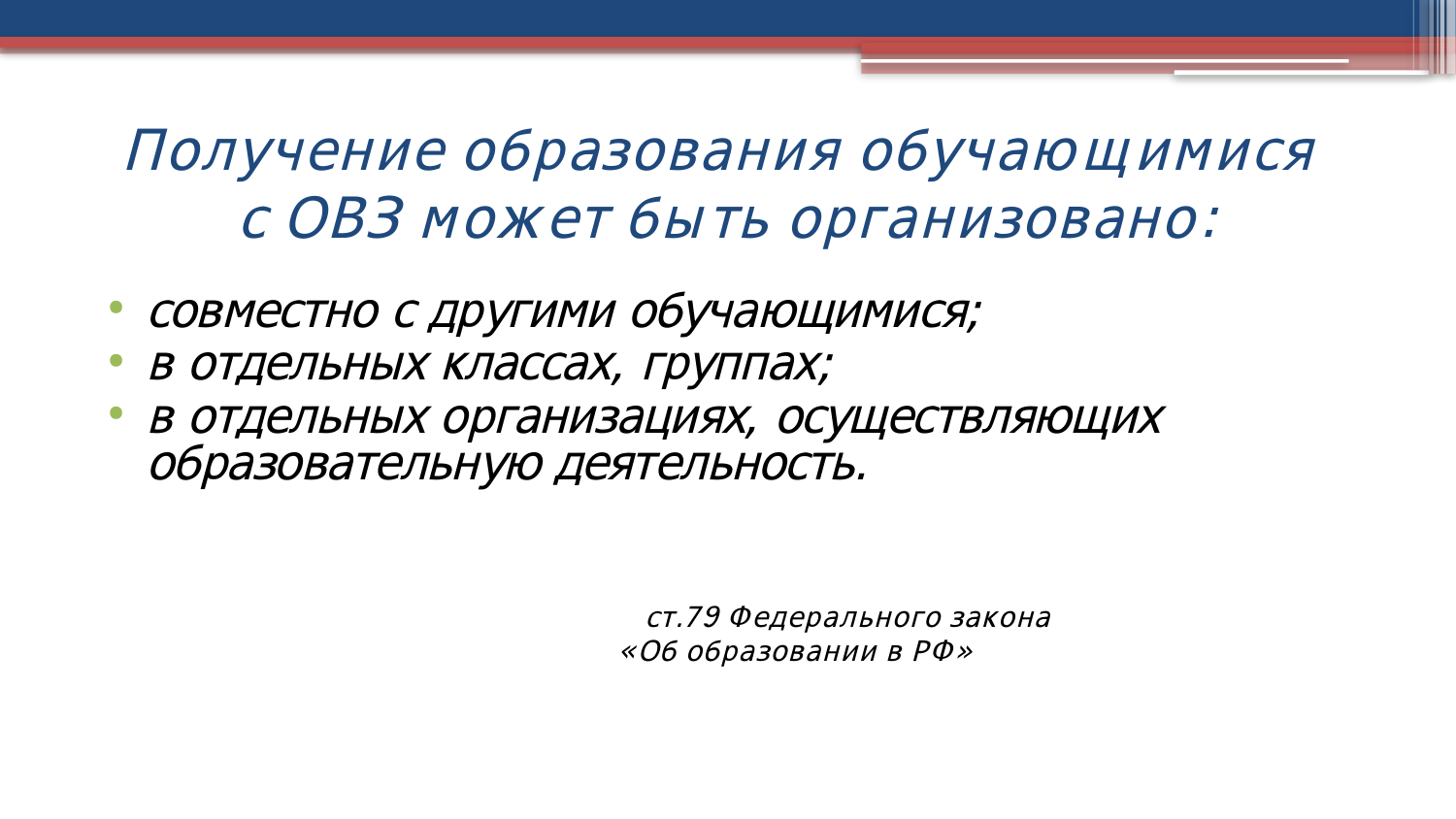

Получение образования обучающимися
с ОВЗ может быть организовано:
совместно с другими обучающимися;
в отдельных классах, группах;
в отдельных организациях, осуществляющих образовательную деятельность.

                                                                                                               ст.79 Федерального закона
                                                              «Об образовании в РФ»